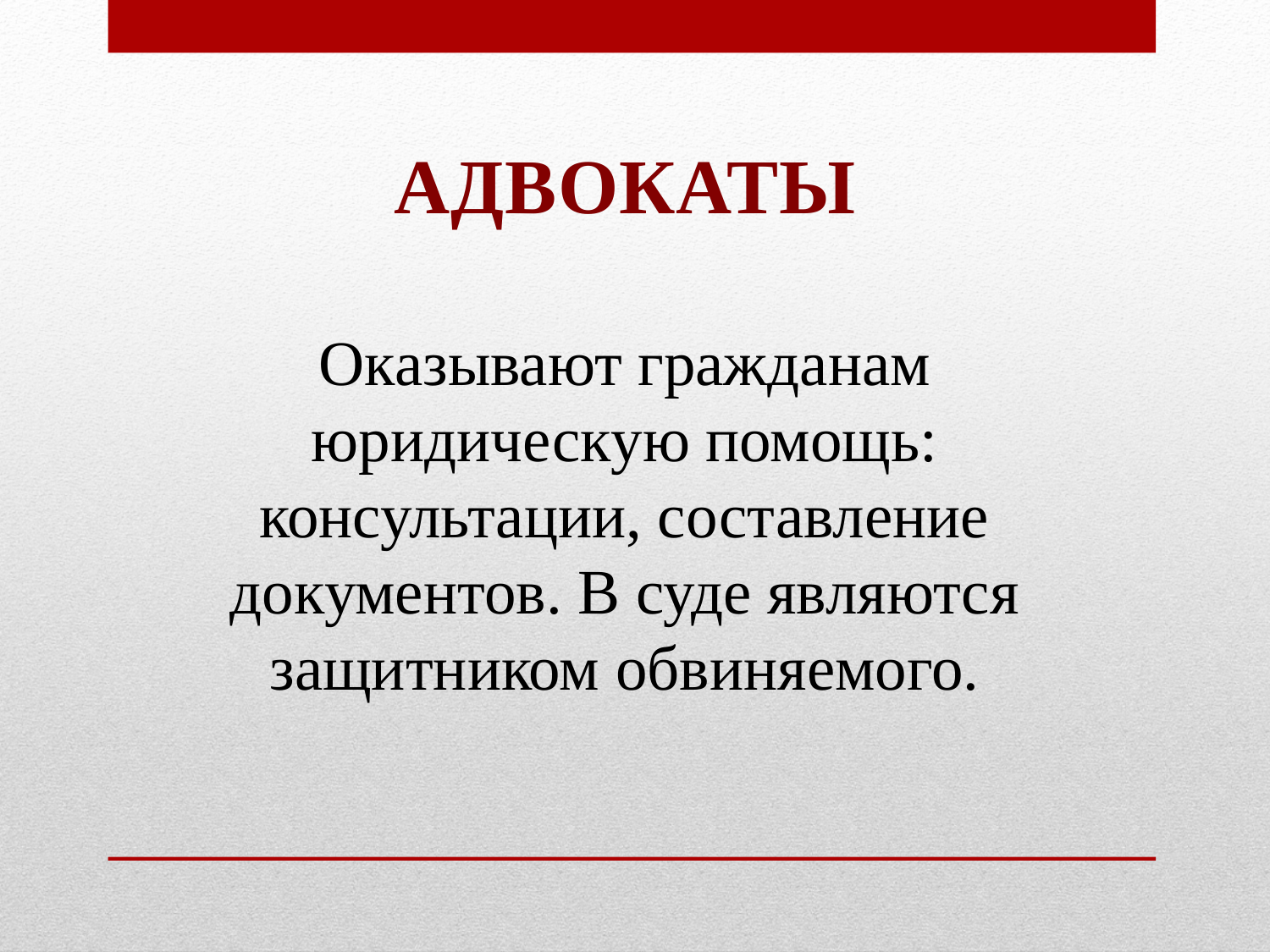

АДВОКАТЫ
Оказывают гражданам юридическую помощь: консультации, составление документов. В суде являются защитником обвиняемого.